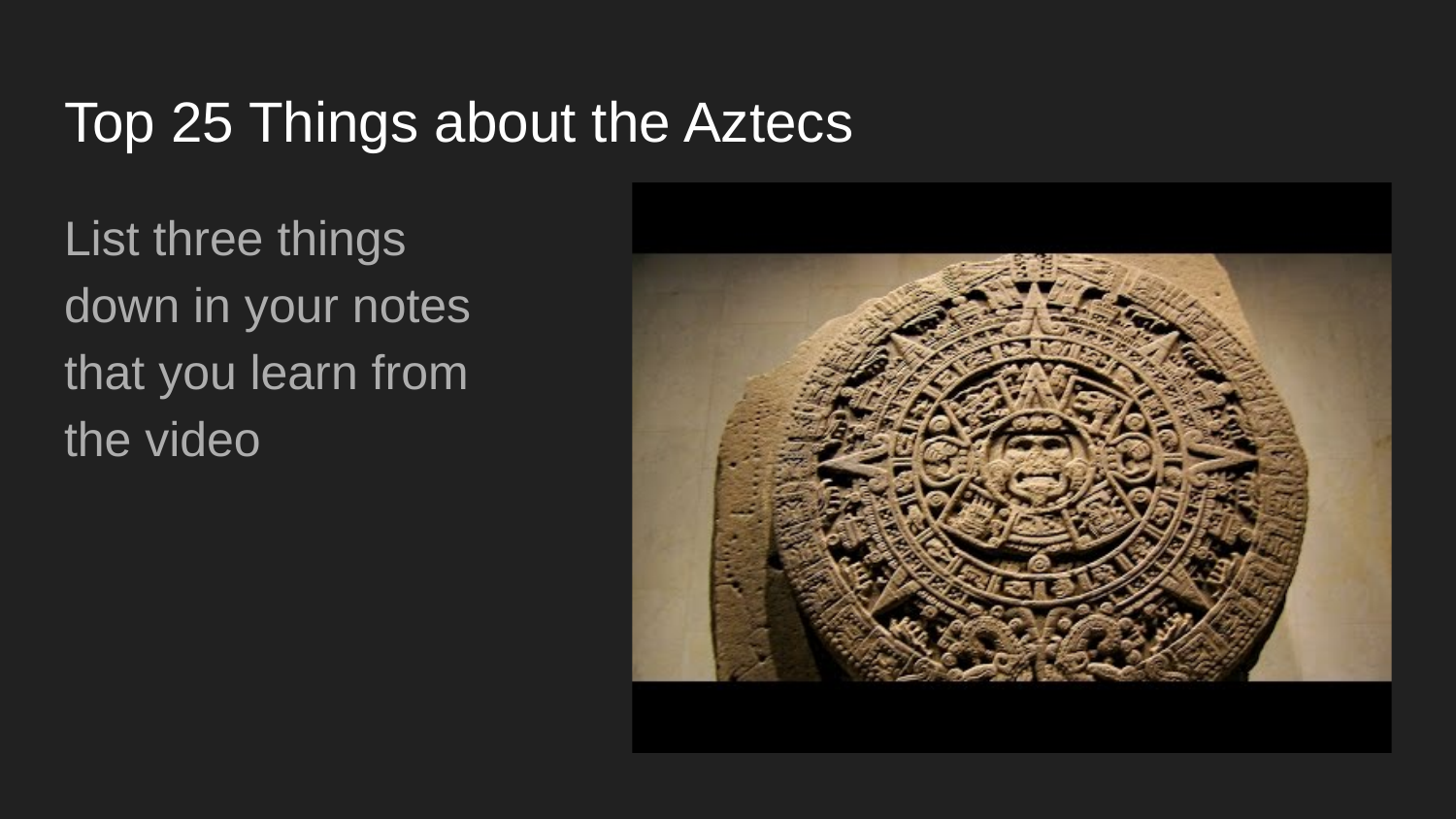

# Top 25 Things about the Aztecs
List three things down in your notes that you learn from the video